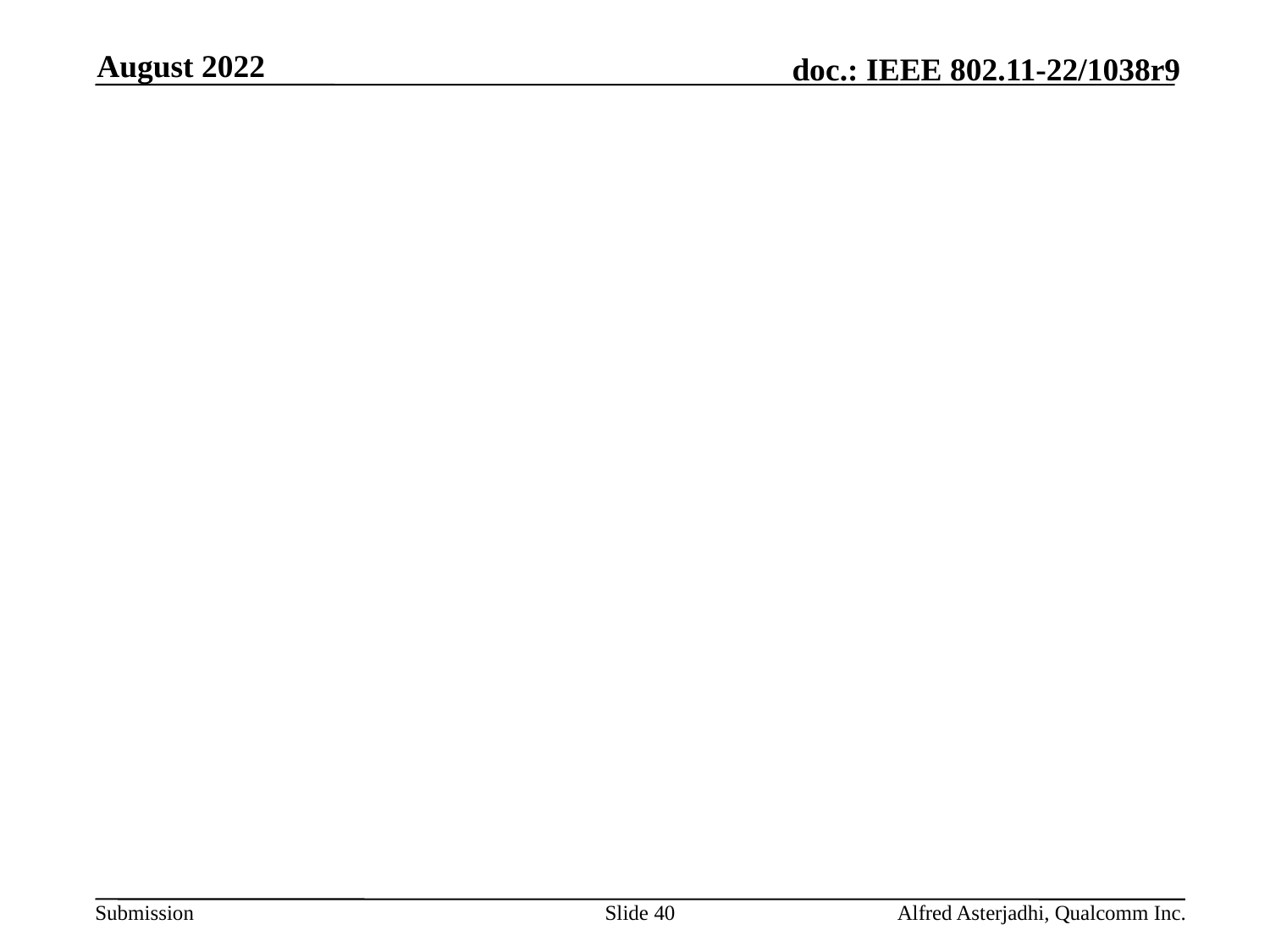

August 2022
#

Slide 40
Alfred Asterjadhi, Qualcomm Inc.